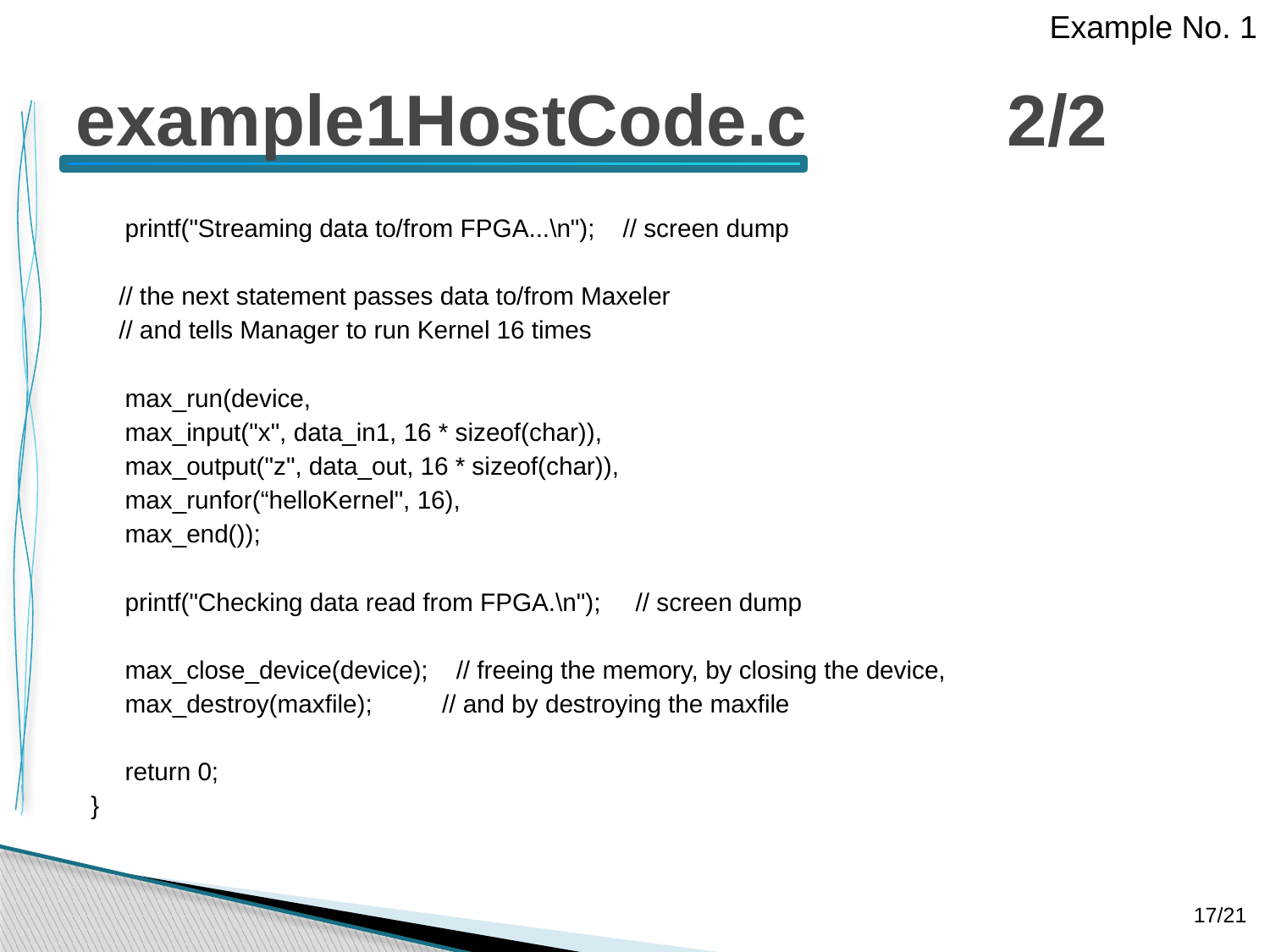

Example No. 1
# example1HostCode.c          2/2
	printf("Streaming data to/from FPGA...\n");    // screen dump

    // the next statement passes data to/from Maxeler
    // and tells Manager to run Kernel 16 times

	max_run(device,
			max_input("x", data_in1, 16 * sizeof(char)),
			max_output("z", data_out, 16 * sizeof(char)),
			max_runfor(“helloKernel", 16),
			max_end());

	printf("Checking data read from FPGA.\n");     // screen dump

	max_close_device(device);    // freeing the memory, by closing the device,
	max_destroy(maxfile);          // and by destroying the maxfile

	return 0;
}